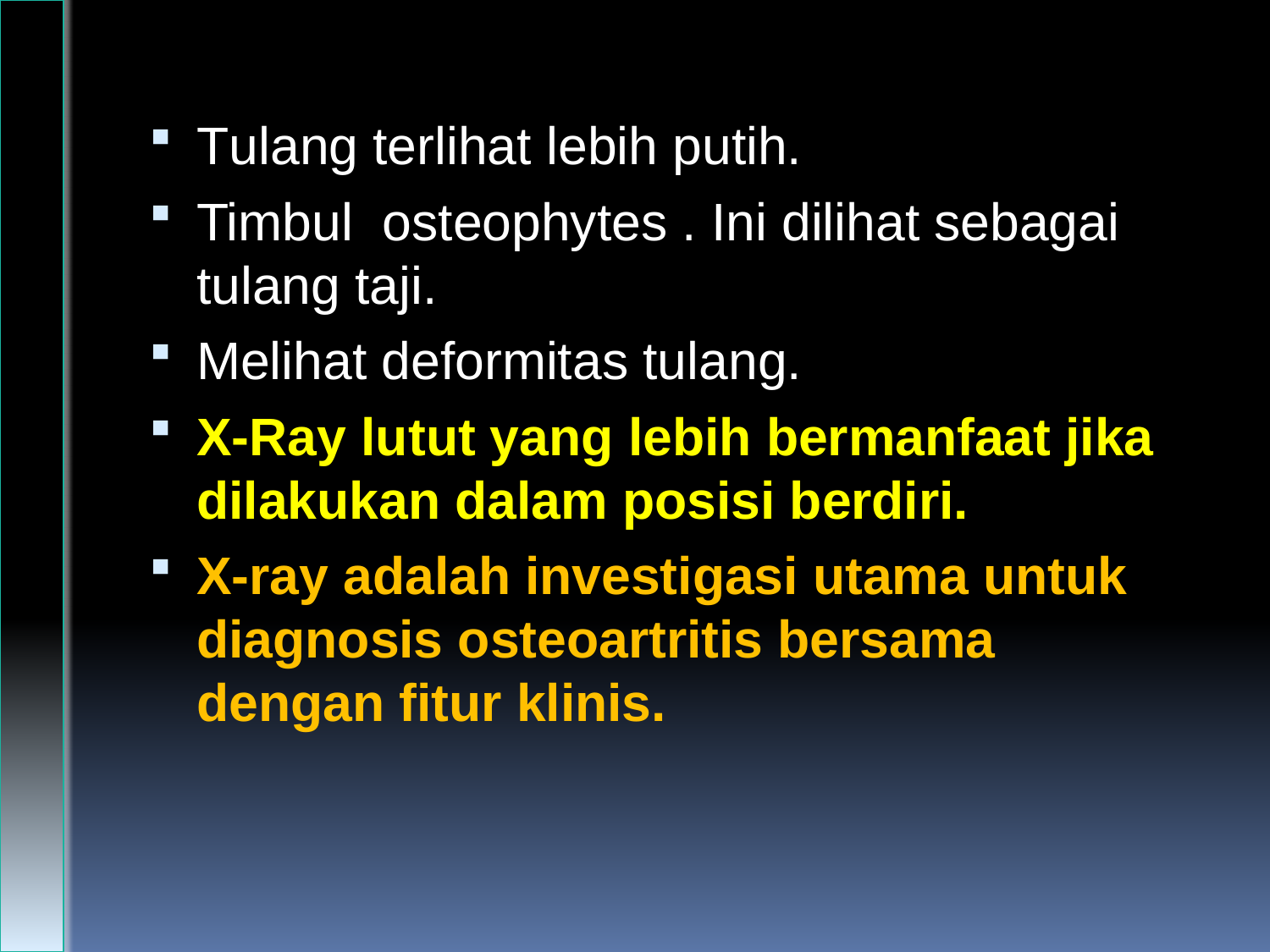

Tulang terlihat lebih putih.
Timbul  osteophytes . Ini dilihat sebagai tulang taji.
Melihat deformitas tulang.
X-Ray lutut yang lebih bermanfaat jika dilakukan dalam posisi berdiri.
X-ray adalah investigasi utama untuk diagnosis osteoartritis bersama dengan fitur klinis.